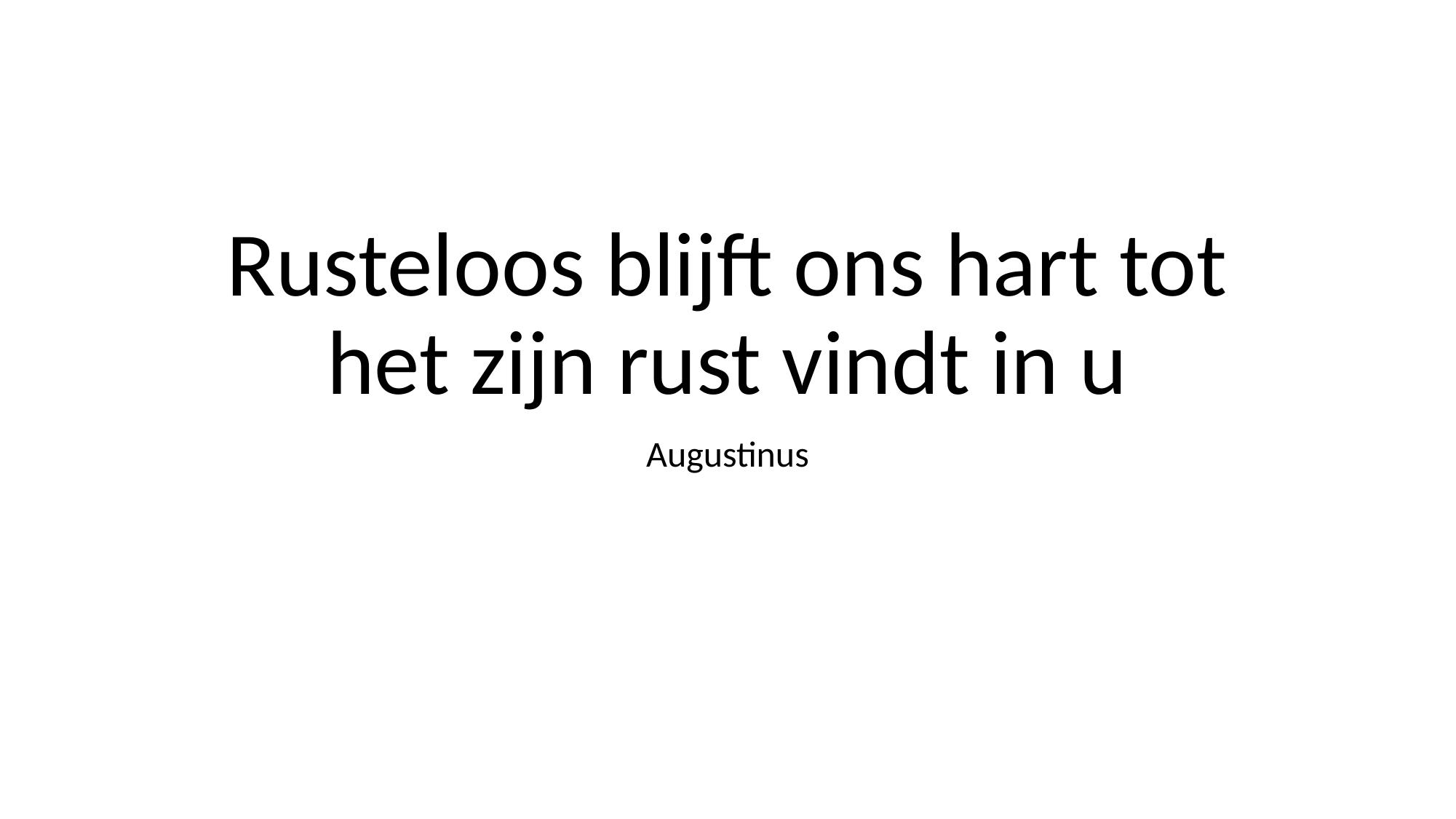

# Rusteloos blijft ons hart tot het zijn rust vindt in u
Augustinus